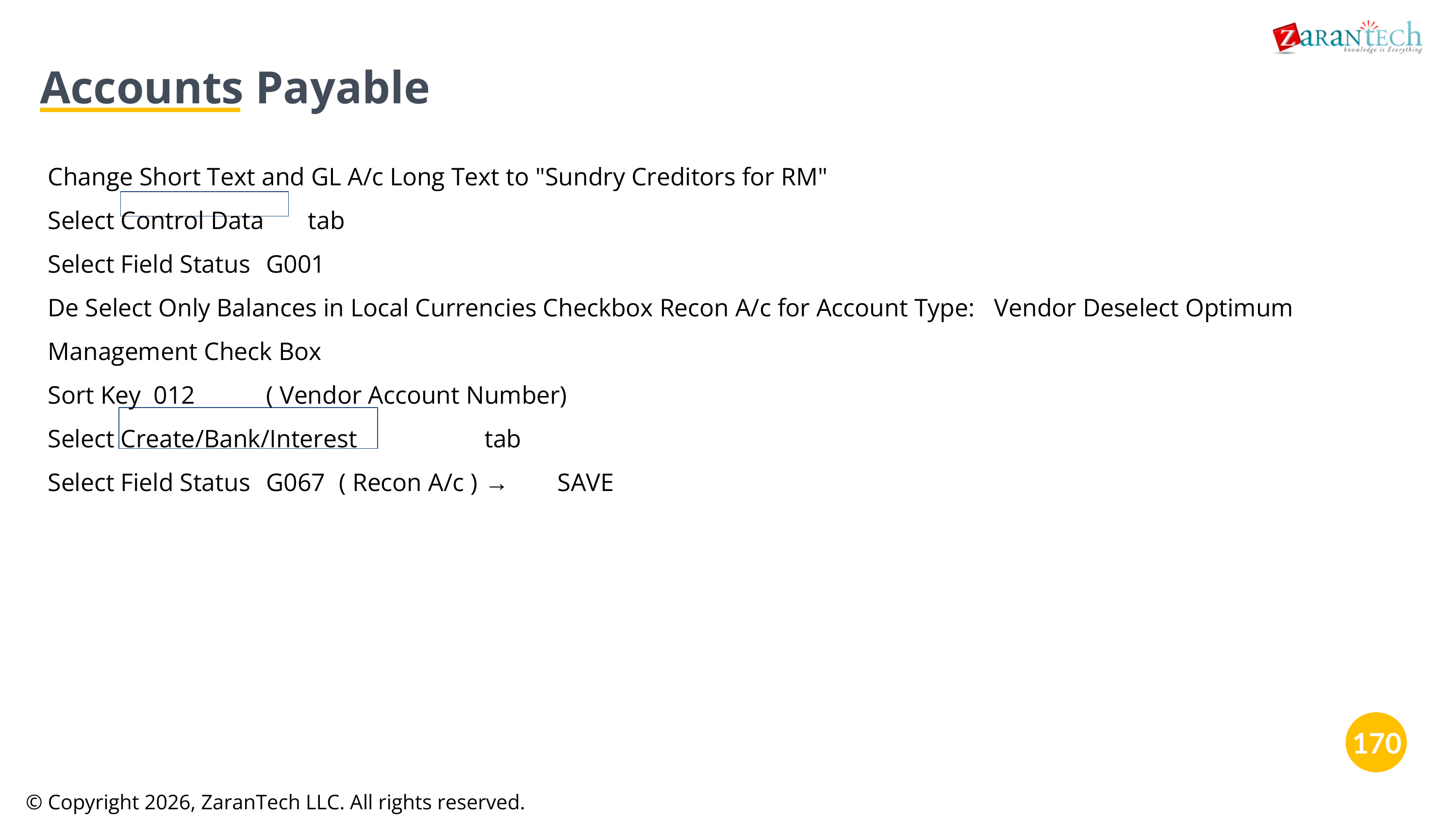

Accounts Payable

Change Short Text and GL A/c Long Text to "Sundry Creditors for RM"
Select	Control Data       tab
Select	Field Status	G001
De Select Only Balances in Local Currencies Checkbox Recon A/c for Account Type:	Vendor Deselect Optimum Management Check Box
Sort Key  012	( Vendor Account Number)
Select	Create/Bank/Interest		tab
Select	Field Status	G067	( Recon A/c )	→	SAVE

170
170
© Copyright 2026, ZaranTech LLC. All rights reserved.